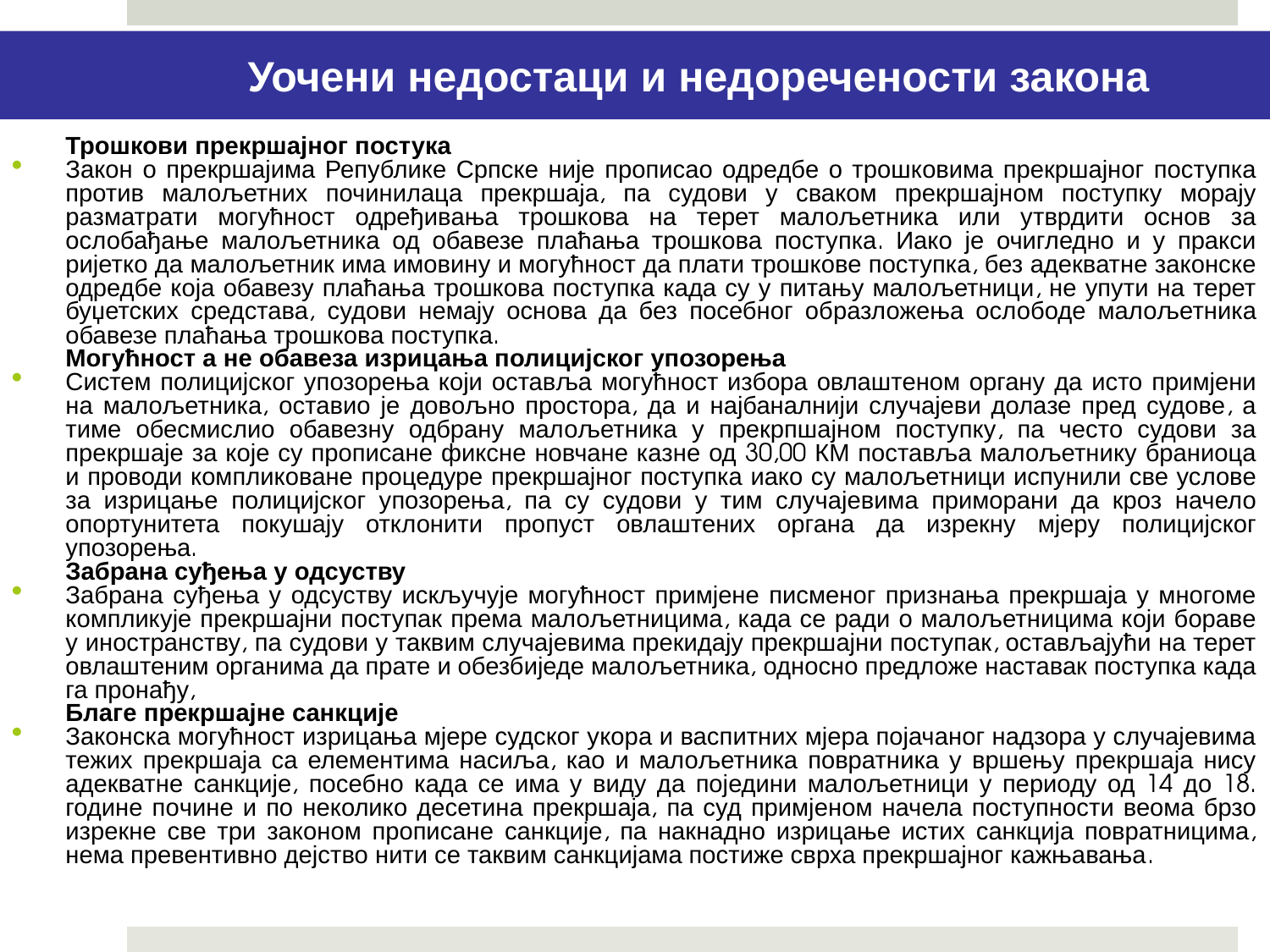

Уочени недостаци и недоречености закона
	Трошкови прекршајног постука
Закон о прекршајима Републике Српске није прописао одредбе о трошковима прекршајног поступка против малољетних починилаца прекршаја, па судови у сваком прекршајном поступку морају разматрати могућност одређивања трошкова на терет малољетника или утврдити основ за ослобађање малољетника од обавезе плаћања трошкова поступка. Иако је очигледно и у пракси ријетко да малољетник има имовину и могућност да плати трошкове поступка, без адекватне законске одредбе која обавезу плаћања трошкова поступка када су у питању малољетници, не упути на терет буџетских средстава, судови немају основа да без посебног образложења ослободе малољетника обавезе плаћања трошкова поступка.
	Могућност а не обавеза изрицања полицијског упозорења
Систем полицијског упозорења који оставља могућност избора овлаштеном органу да исто примјени на малољетника, оставио је довољно простора, да и најбаналнији случајеви долазе пред судове, а тиме обесмислио обавезну одбрану малољетника у прекрпшајном поступку, па често судови за прекршаје за које су прописане фиксне новчане казне од 30,00 КМ поставља малољетнику браниоца и проводи компликоване процедуре прекршајног поступка иако су малољетници испунили све услове за изрицање полицијског упозорења, па су судови у тим случајевима приморани да кроз начело опортунитета покушају отклонити пропуст овлаштених органа да изрекну мјеру полицијског упозорења.
	Забрана суђења у одсуству
Забрана суђења у одсуству искључује могућност примјене писменог признања прекршаја у многоме компликује прекршајни поступак према малољетницима, када се ради о малољетницима који бораве у иностранству, па судови у таквим случајевима прекидају прекршајни поступак, остављајући на терет овлаштеним органима да прате и обезбиједе малољетника, односно предложе наставак поступка када га пронађу,
	Благе прекршајне санкције
Законска могућност изрицања мјере судског укора и васпитних мјера појачаног надзора у случајевима тежих прекршаја са елементима насиља, као и малољетника повратника у вршењу прекршаја нису адекватне санкције, посебно када се има у виду да поједини малољетници у периоду од 14 до 18. године почине и по неколико десетина прекршаја, па суд примјеном начела поступности веома брзо изрекне све три законом прописане санкције, па накнадно изрицање истих санкција повратницима, нема превентивно дејство нити се таквим санкцијама постиже сврха прекршајног кажњавања.